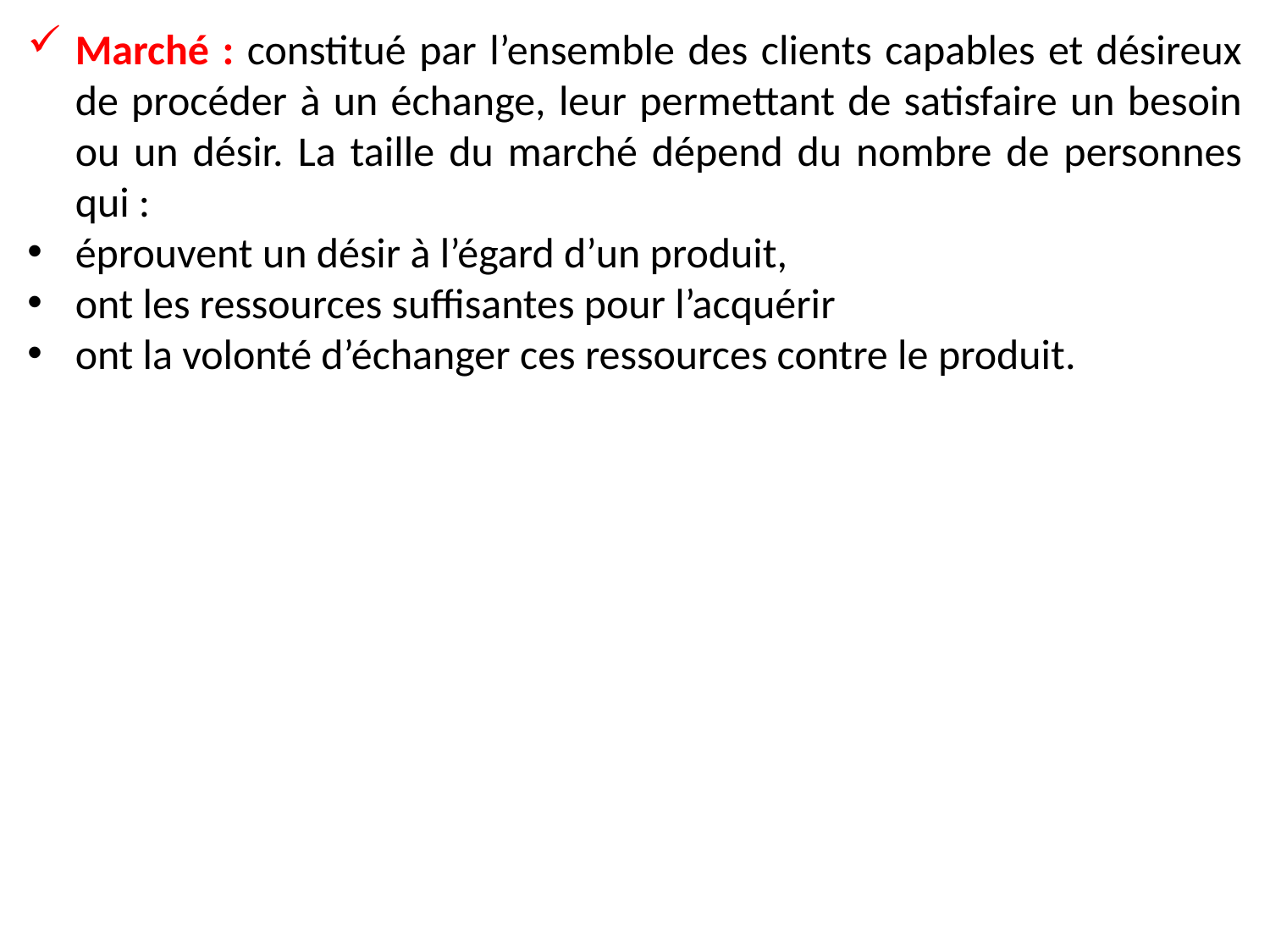

Marché : constitué par l’ensemble des clients capables et désireux de procéder à un échange, leur permettant de satisfaire un besoin ou un désir. La taille du marché dépend du nombre de personnes qui :
éprouvent un désir à l’égard d’un produit,
ont les ressources suffisantes pour l’acquérir
ont la volonté d’échanger ces ressources contre le produit.